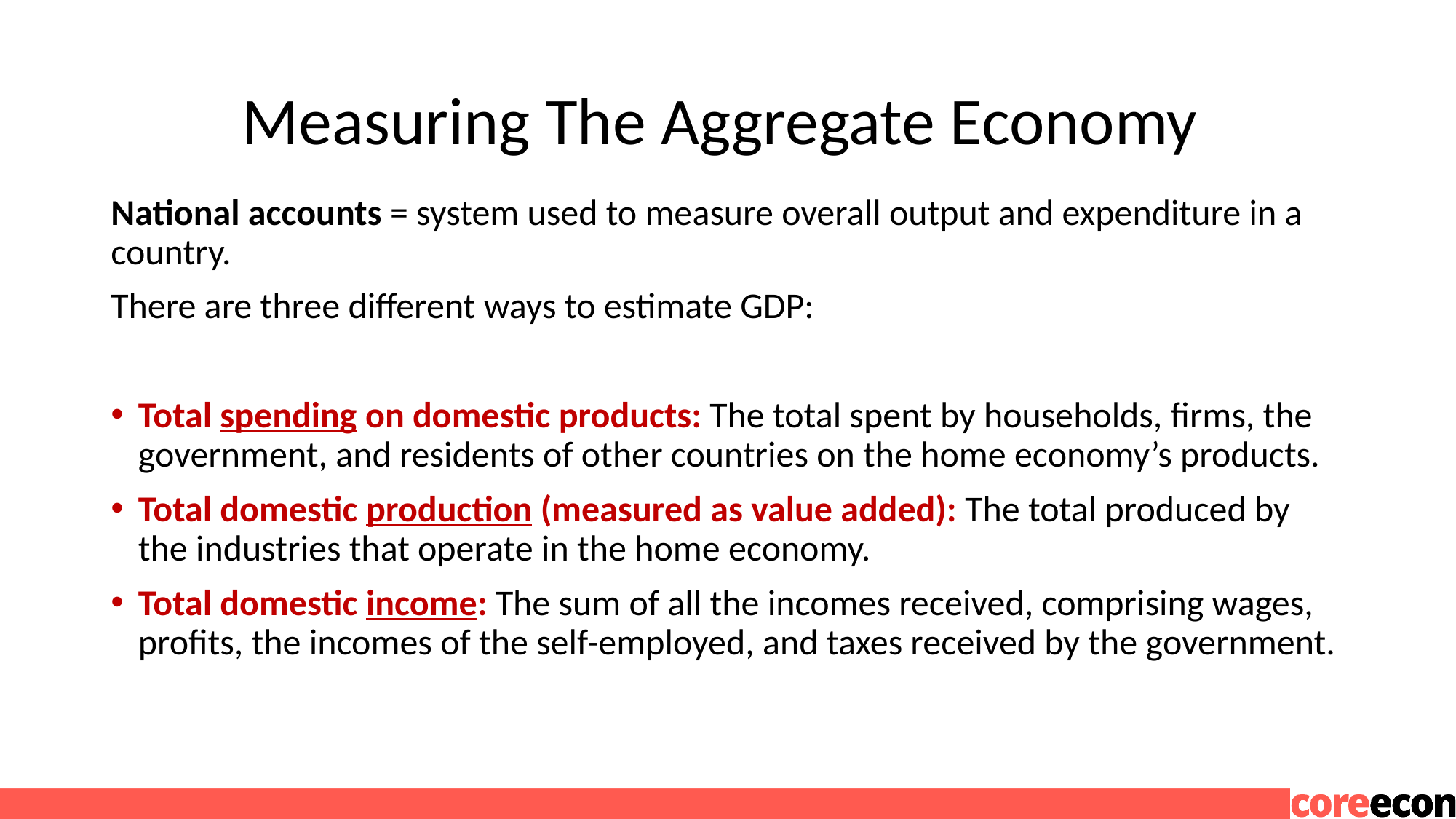

# Measuring The Aggregate Economy
National accounts = system used to measure overall output and expenditure in a country.
There are three different ways to estimate GDP:

Total spending on domestic products: The total spent by households, firms, the government, and residents of other countries on the home economy’s products.
Total domestic production (measured as value added): The total produced by the industries that operate in the home economy.
Total domestic income: The sum of all the incomes received, comprising wages, profits, the incomes of the self-employed, and taxes received by the government.